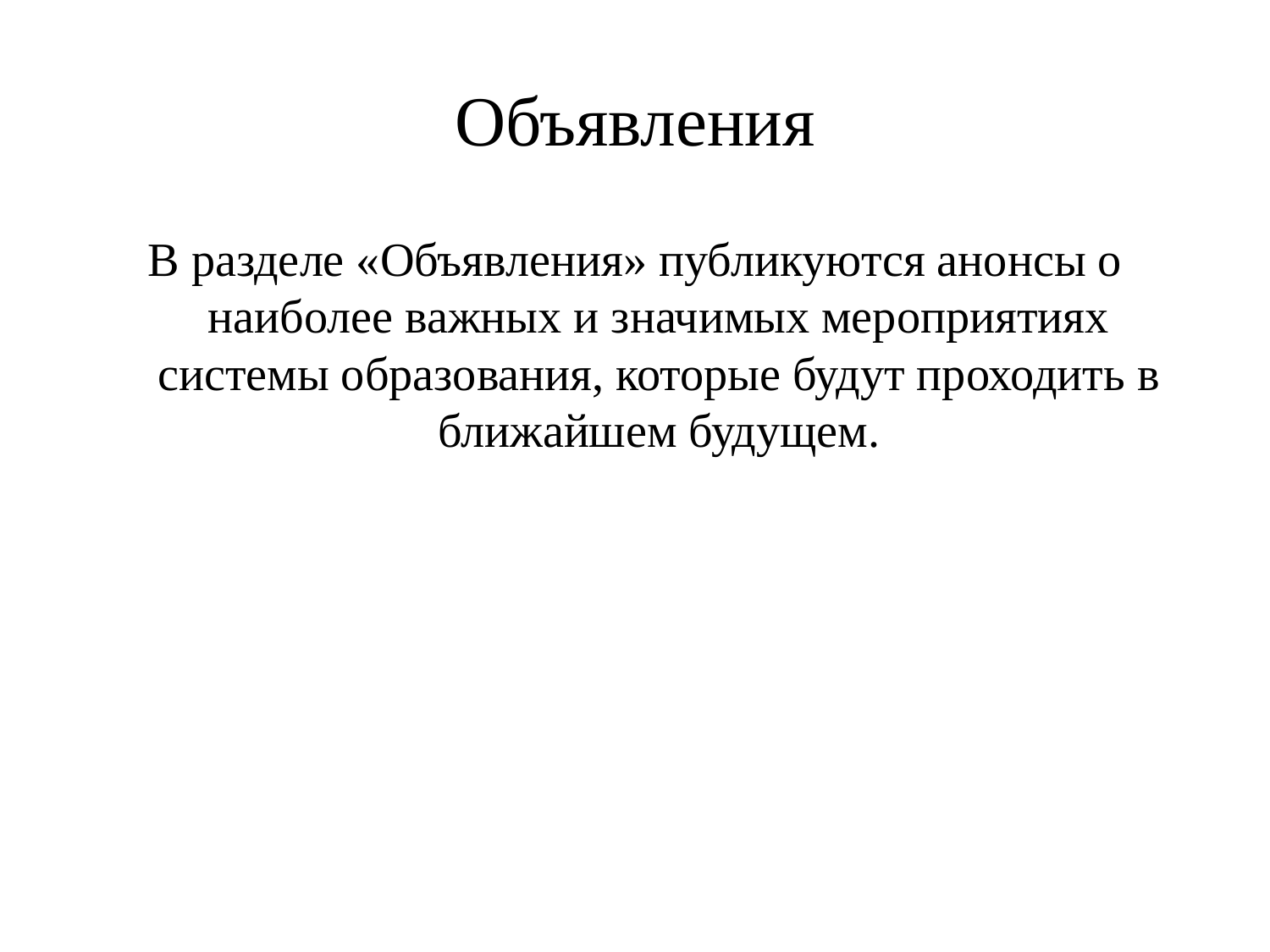

# Объявления
В разделе «Объявления» публикуются анонсы о наиболее важных и значимых мероприятиях системы образования, которые будут проходить в ближайшем будущем.